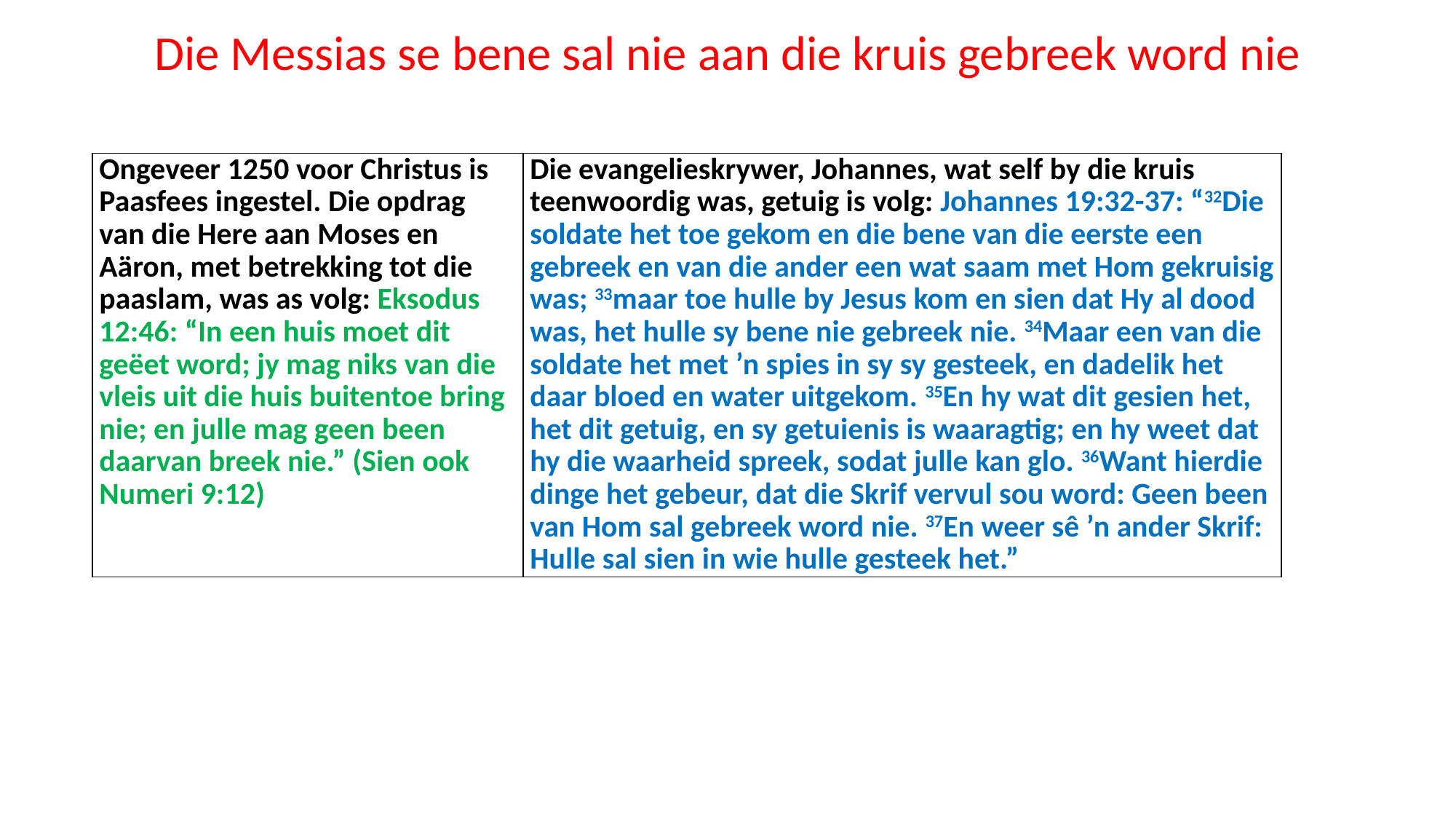

# Die Messias se bene sal nie aan die kruis gebreek word nie
| Ongeveer 1250 voor Christus is Paasfees ingestel. Die opdrag van die Here aan Moses en Aäron, met betrekking tot die paaslam, was as volg: Eksodus 12:46: “In een huis moet dit geëet word; jy mag niks van die vleis uit die huis buitentoe bring nie; en julle mag geen been daarvan breek nie.” (Sien ook Numeri 9:12) | Die evangelieskrywer, Johannes, wat self by die kruis teenwoordig was, getuig is volg: Johannes 19:32-37: “32Die soldate het toe gekom en die bene van die eerste een gebreek en van die ander een wat saam met Hom gekruisig was; 33maar toe hulle by Jesus kom en sien dat Hy al dood was, het hulle sy bene nie gebreek nie. 34Maar een van die soldate het met ’n spies in sy sy gesteek, en dadelik het daar bloed en water uitgekom. 35En hy wat dit gesien het, het dit getuig, en sy getuienis is waaragtig; en hy weet dat hy die waarheid spreek, sodat julle kan glo. 36Want hierdie dinge het gebeur, dat die Skrif vervul sou word: Geen been van Hom sal gebreek word nie. 37En weer sê ’n ander Skrif: Hulle sal sien in wie hulle gesteek het.” |
| --- | --- |